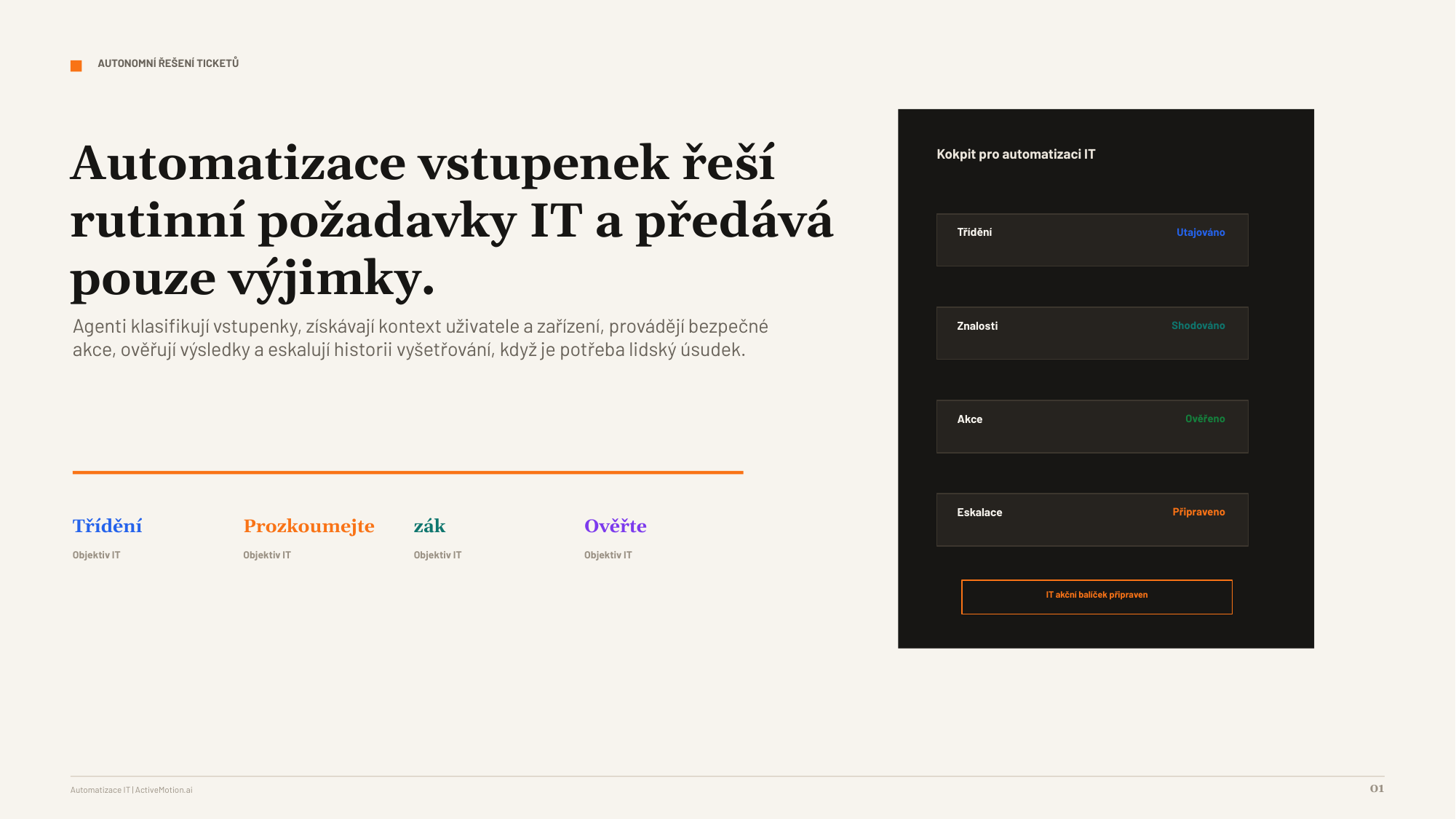

AUTONOMNÍ ŘEŠENÍ TICKETŮ

Automatizace vstupenek řeší rutinní požadavky IT a předává pouze výjimky.
Kokpit pro automatizaci IT

Třídění
Utajováno

Agenti klasifikují vstupenky, získávají kontext uživatele a zařízení, provádějí bezpečné akce, ověřují výsledky a eskalují historii vyšetřování, když je potřeba lidský úsudek.
Znalosti
Shodováno

Akce
Ověřeno

Eskalace
Připraveno
Třídění
Prozkoumejte
zák
Ověřte
Objektiv IT
Objektiv IT
Objektiv IT
Objektiv IT

IT akční balíček připraven

01
Automatizace IT | ActiveMotion.ai